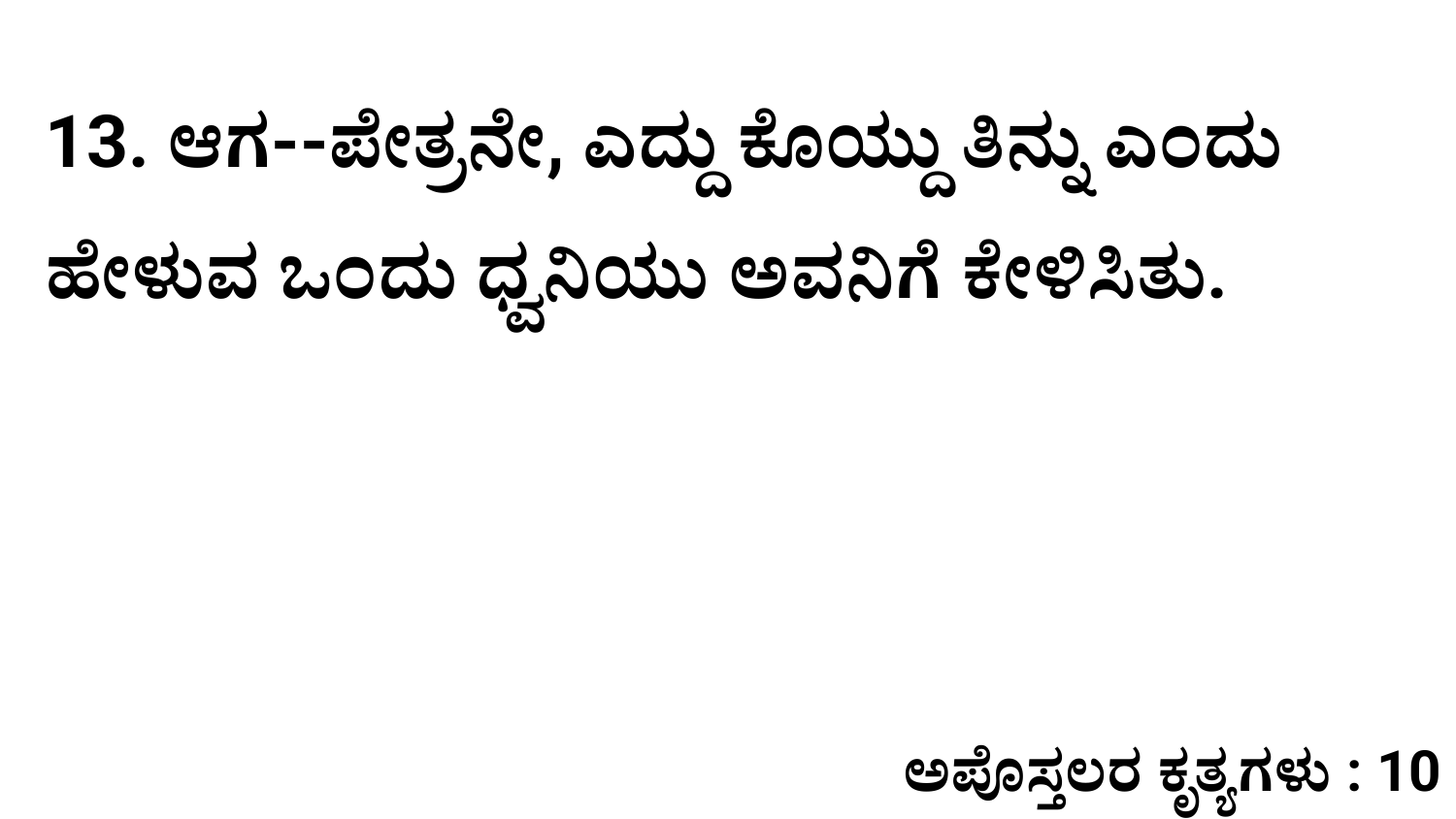

13. ಆಗ--ಪೇತ್ರನೇ, ಎದ್ದು ಕೊಯ್ದು ತಿನ್ನು ಎಂದು ಹೇಳುವ ಒಂದು ಧ್ವನಿಯು ಅವನಿಗೆ ಕೇಳಿಸಿತು.
ಅಪೊಸ್ತಲರ ಕೃತ್ಯಗಳು : 10